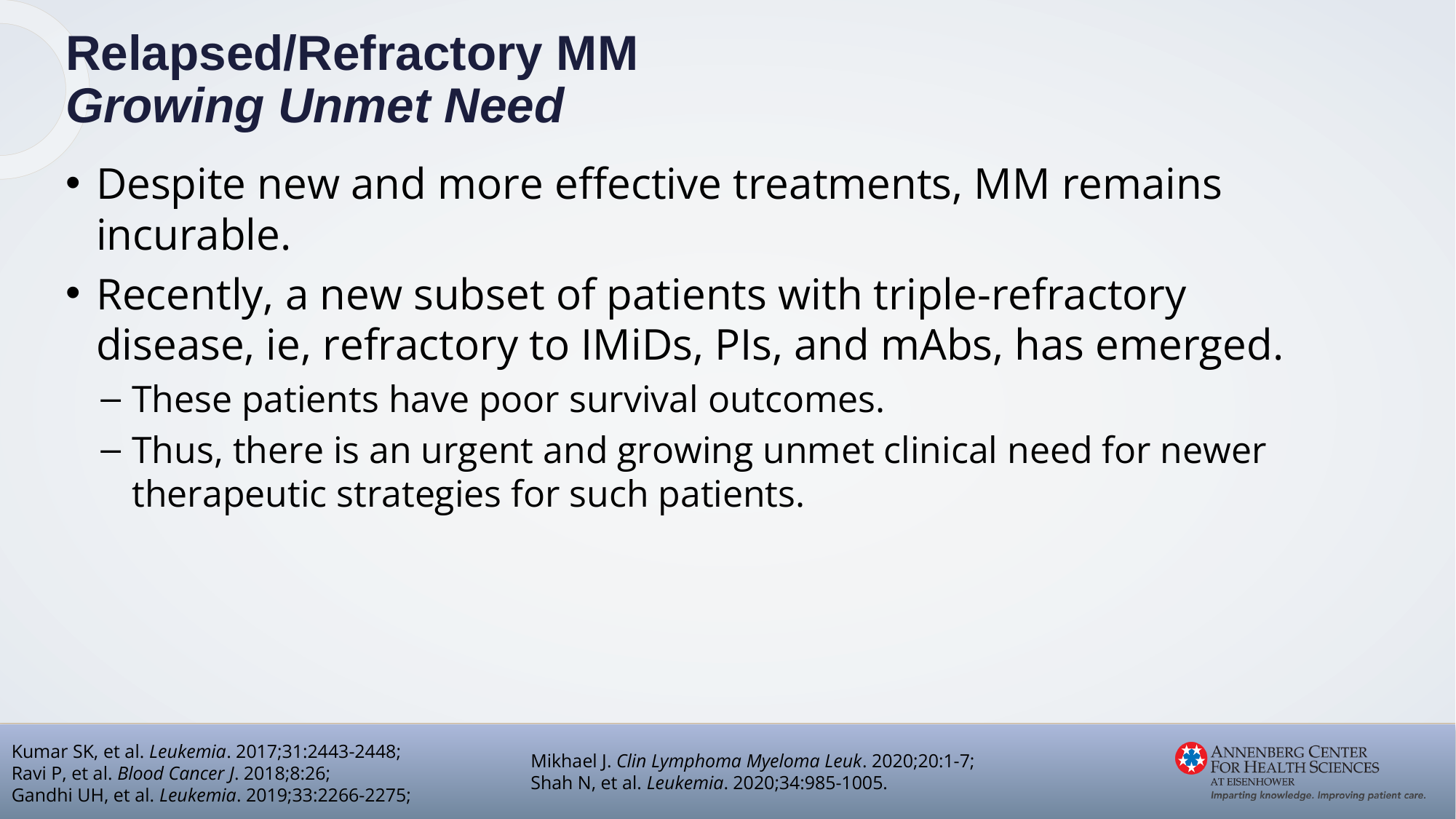

Relapsed/Refractory MM
Growing Unmet Need
Despite new and more effective treatments, MM remains incurable.
Recently, a new subset of patients with triple-refractory disease, ie, refractory to IMiDs, PIs, and mAbs, has emerged.
These patients have poor survival outcomes.
Thus, there is an urgent and growing unmet clinical need for newer therapeutic strategies for such patients.

Kumar SK, et al. Leukemia. 2017;31:2443-2448;
Ravi P, et al. Blood Cancer J. 2018;8:26;
Gandhi UH, et al. Leukemia. 2019;33:2266-2275;
Mikhael J. Clin Lymphoma Myeloma Leuk. 2020;20:1-7;
Shah N, et al. Leukemia. 2020;34:985-1005.